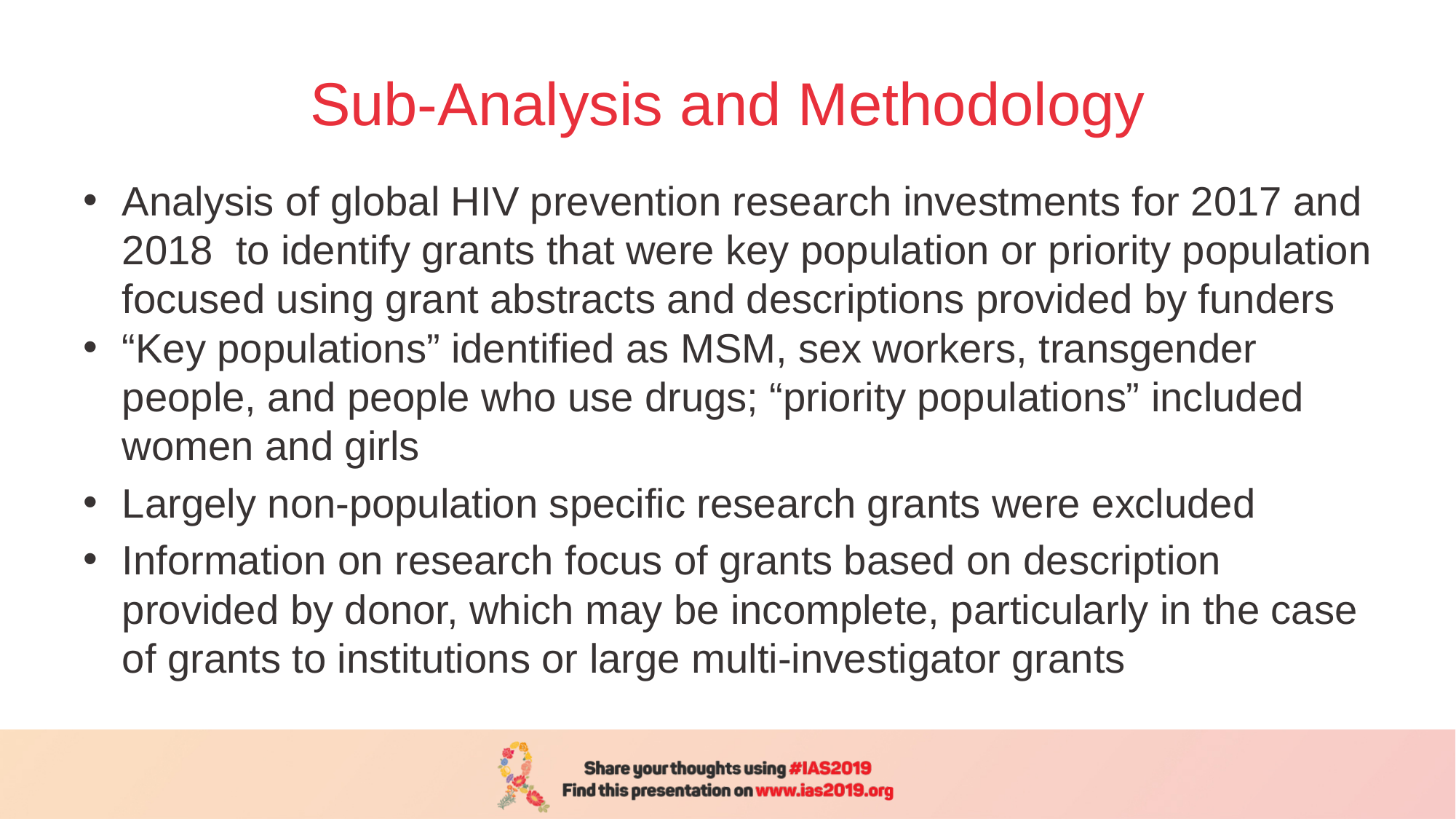

# Sub-Analysis and Methodology
Analysis of global HIV prevention research investments for 2017 and 2018  to identify grants that were key population or priority population focused using grant abstracts and descriptions provided by funders
“Key populations” identified as MSM, sex workers, transgender people, and people who use drugs; “priority populations” included women and girls
Largely non-population specific research grants were excluded
Information on research focus of grants based on description provided by donor, which may be incomplete, particularly in the case of grants to institutions or large multi-investigator grants